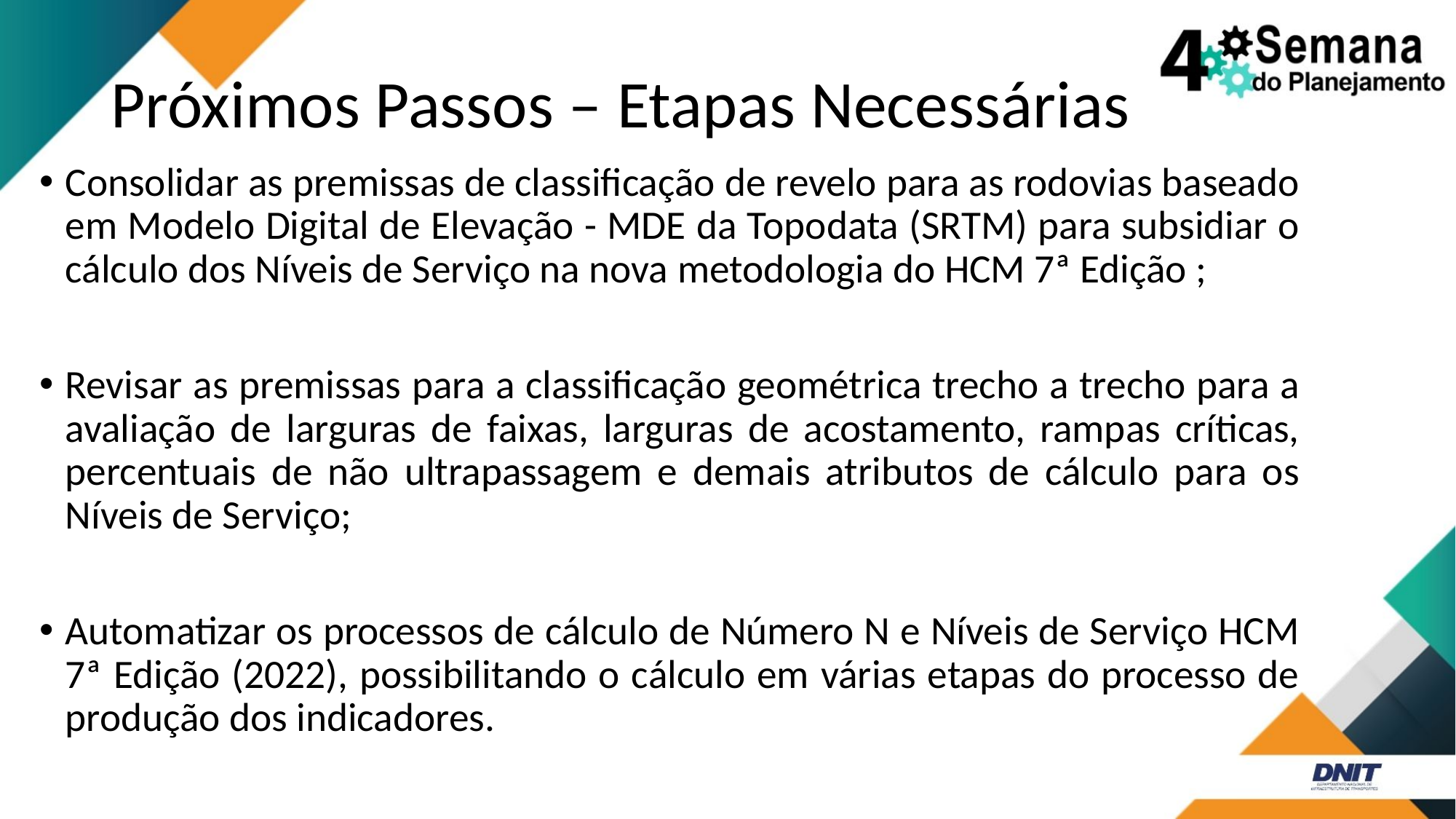

# Próximos Passos – Etapas Necessárias
Consolidar as premissas de classificação de revelo para as rodovias baseado em Modelo Digital de Elevação - MDE da Topodata (SRTM) para subsidiar o cálculo dos Níveis de Serviço na nova metodologia do HCM 7ª Edição ;

Revisar as premissas para a classificação geométrica trecho a trecho para a avaliação de larguras de faixas, larguras de acostamento, rampas críticas, percentuais de não ultrapassagem e demais atributos de cálculo para os Níveis de Serviço;

Automatizar os processos de cálculo de Número N e Níveis de Serviço HCM 7ª Edição (2022), possibilitando o cálculo em várias etapas do processo de produção dos indicadores.